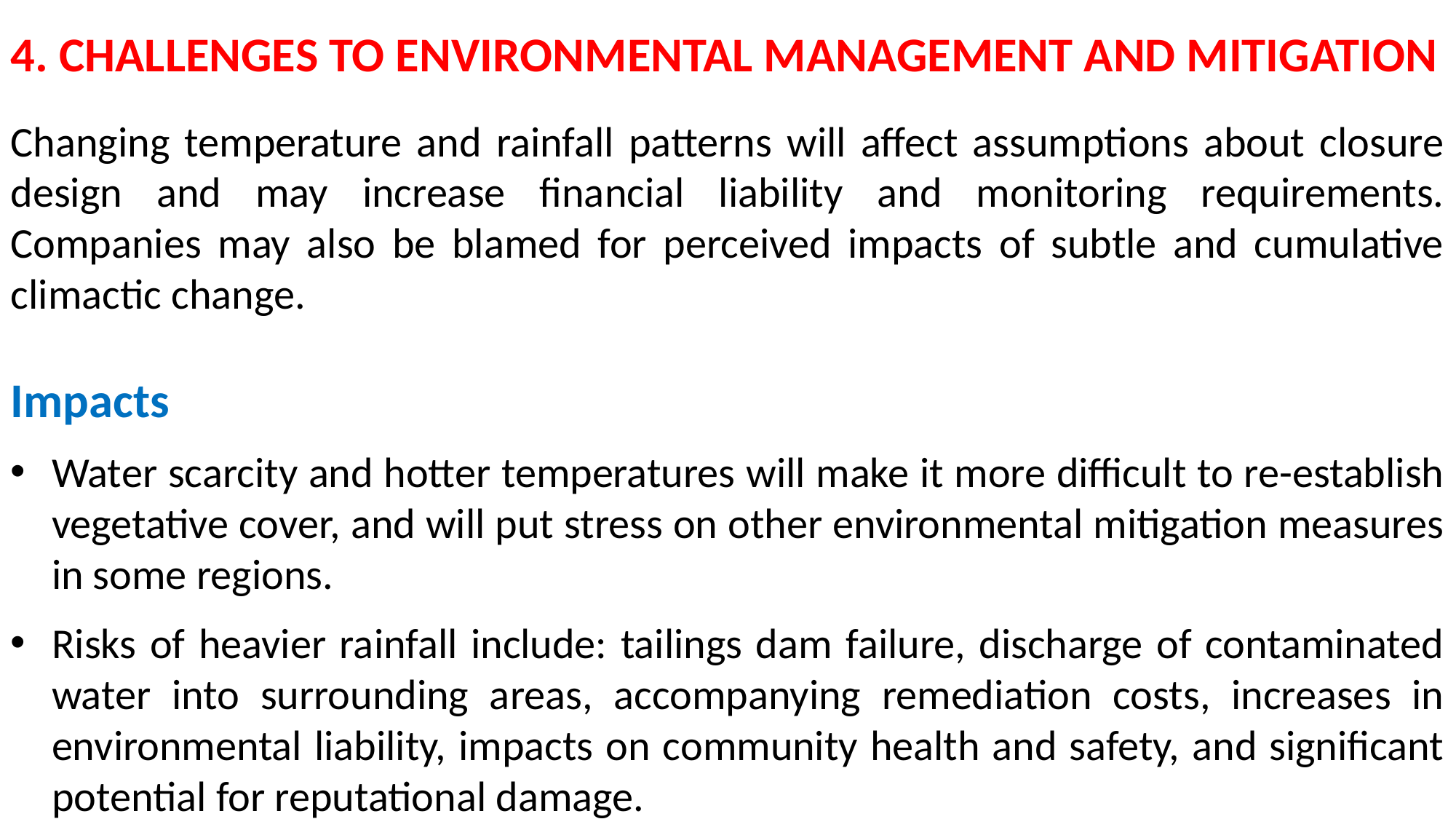

4. CHALLENGES TO ENVIRONMENTAL MANAGEMENT AND MITIGATION

Changing temperature and rainfall patterns will affect assumptions about closure design and may increase financial liability and monitoring requirements. Companies may also be blamed for perceived impacts of subtle and cumulative climactic change.

Impacts

Water scarcity and hotter temperatures will make it more difficult to re-establish vegetative cover, and will put stress on other environmental mitigation measures in some regions.

Risks of heavier rainfall include: tailings dam failure, discharge of contaminated water into surrounding areas, accompanying remediation costs, increases in environmental liability, impacts on community health and safety, and significant potential for reputational damage.